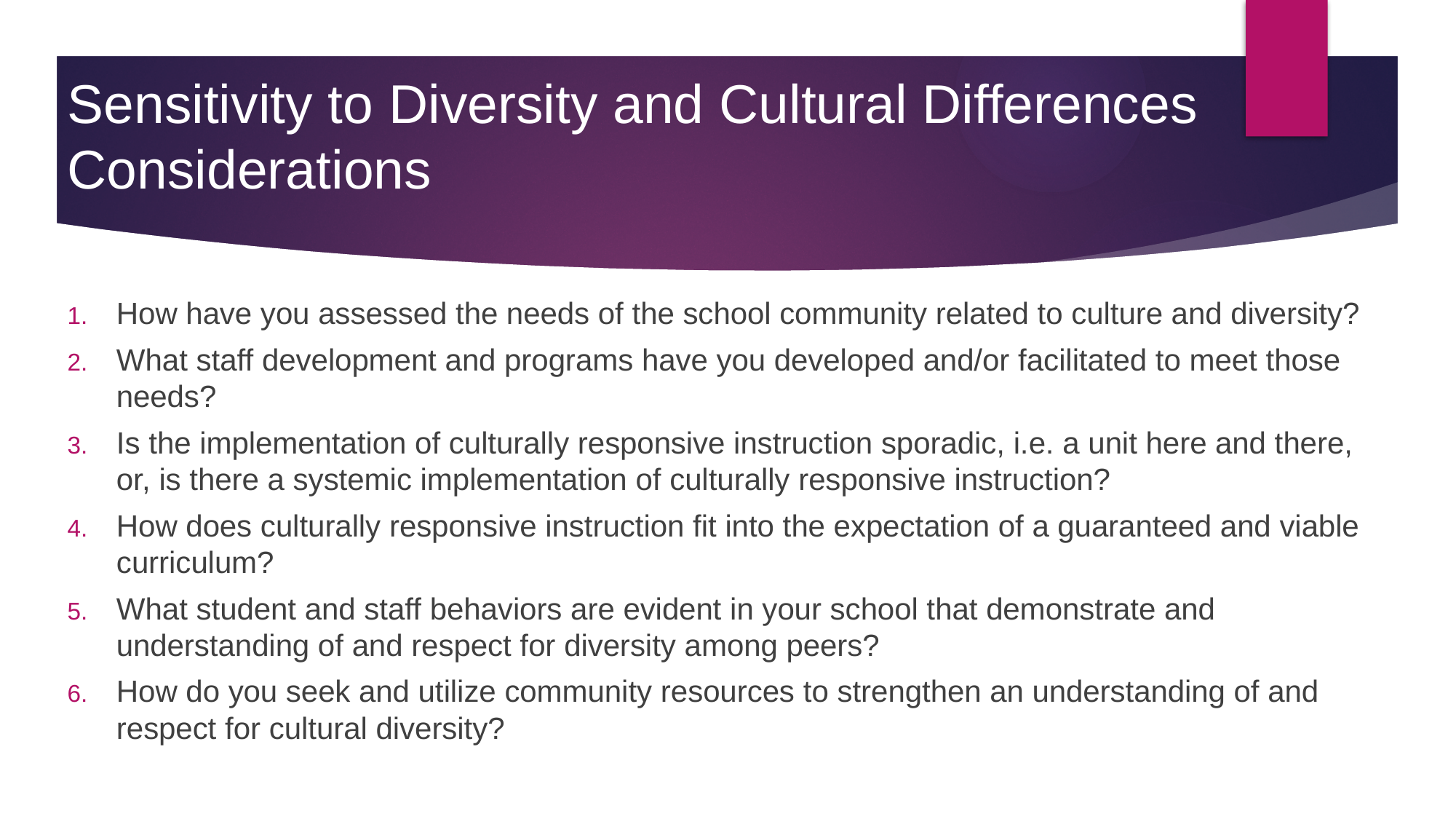

# Sensitivity to Diversity and Cultural Differences Considerations
How have you assessed the needs of the school community related to culture and diversity?
What staff development and programs have you developed and/or facilitated to meet those needs?
Is the implementation of culturally responsive instruction sporadic, i.e. a unit here and there, or, is there a systemic implementation of culturally responsive instruction?
How does culturally responsive instruction fit into the expectation of a guaranteed and viable curriculum?
What student and staff behaviors are evident in your school that demonstrate and understanding of and respect for diversity among peers?
How do you seek and utilize community resources to strengthen an understanding of and respect for cultural diversity?